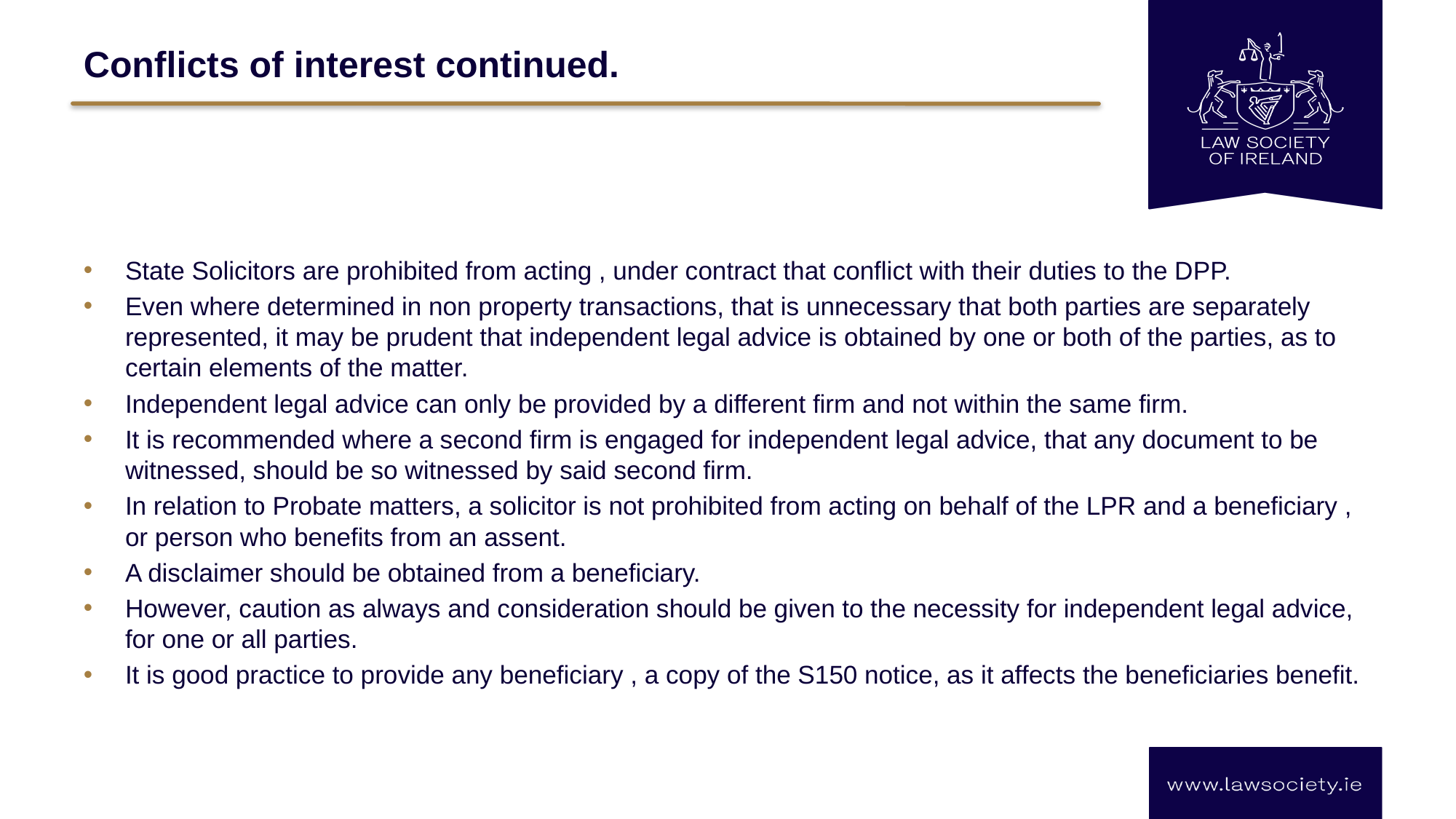

# Conflicts of interest continued.
State Solicitors are prohibited from acting , under contract that conflict with their duties to the DPP.
Even where determined in non property transactions, that is unnecessary that both parties are separately represented, it may be prudent that independent legal advice is obtained by one or both of the parties, as to certain elements of the matter.
Independent legal advice can only be provided by a different firm and not within the same firm.
It is recommended where a second firm is engaged for independent legal advice, that any document to be witnessed, should be so witnessed by said second firm.
In relation to Probate matters, a solicitor is not prohibited from acting on behalf of the LPR and a beneficiary , or person who benefits from an assent.
A disclaimer should be obtained from a beneficiary.
However, caution as always and consideration should be given to the necessity for independent legal advice, for one or all parties.
It is good practice to provide any beneficiary , a copy of the S150 notice, as it affects the beneficiaries benefit.